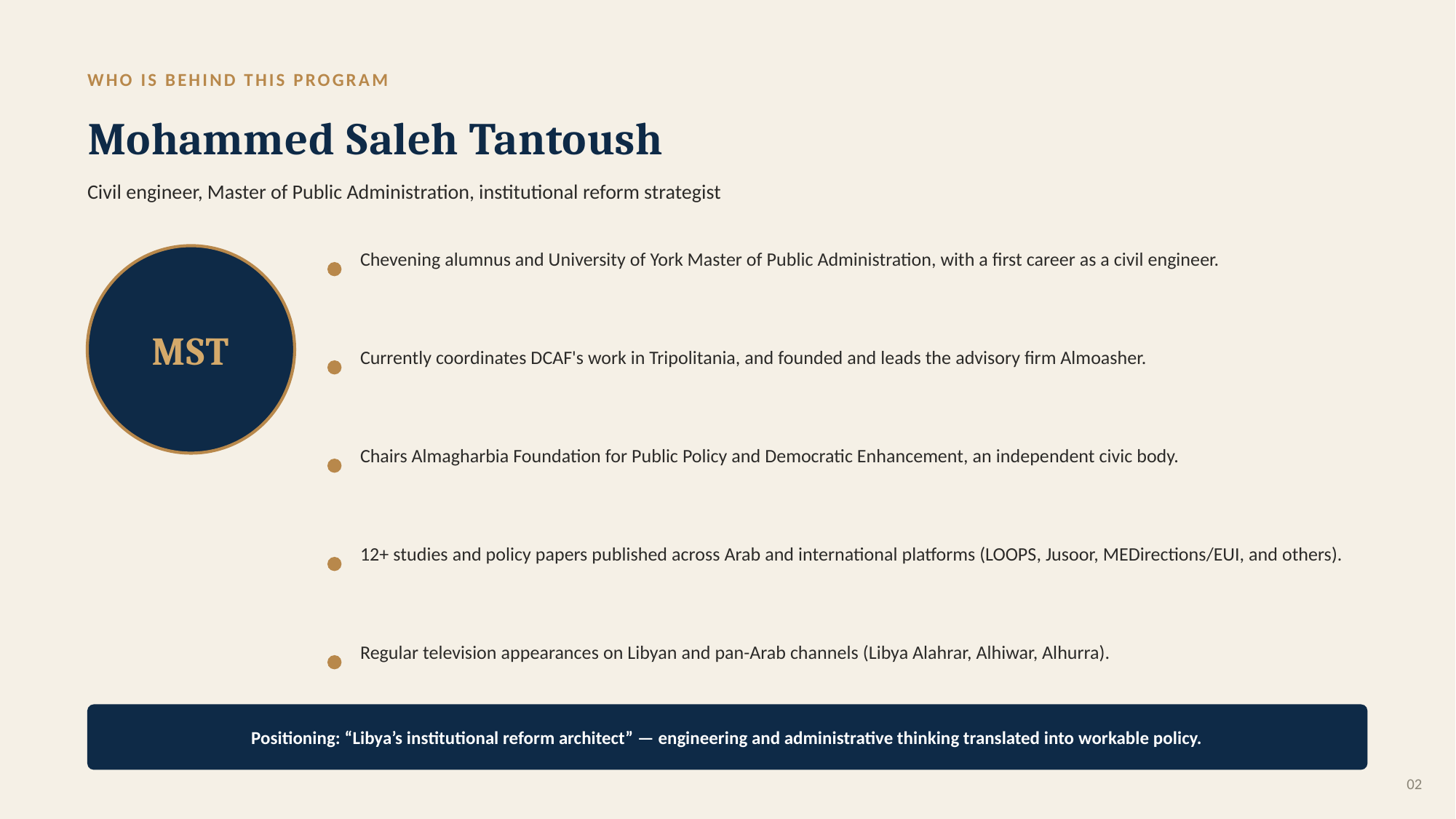

WHO IS BEHIND THIS PROGRAM
Mohammed Saleh Tantoush
Civil engineer, Master of Public Administration, institutional reform strategist

Chevening alumnus and University of York Master of Public Administration, with a first career as a civil engineer.

MST
Currently coordinates DCAF's work in Tripolitania, and founded and leads the advisory firm Almoasher.

Chairs Almagharbia Foundation for Public Policy and Democratic Enhancement, an independent civic body.

12+ studies and policy papers published across Arab and international platforms (LOOPS, Jusoor, MEDirections/EUI, and others).

Regular television appearances on Libyan and pan-Arab channels (Libya Alahrar, Alhiwar, Alhurra).

Positioning: “Libya’s institutional reform architect” — engineering and administrative thinking translated into workable policy.
02